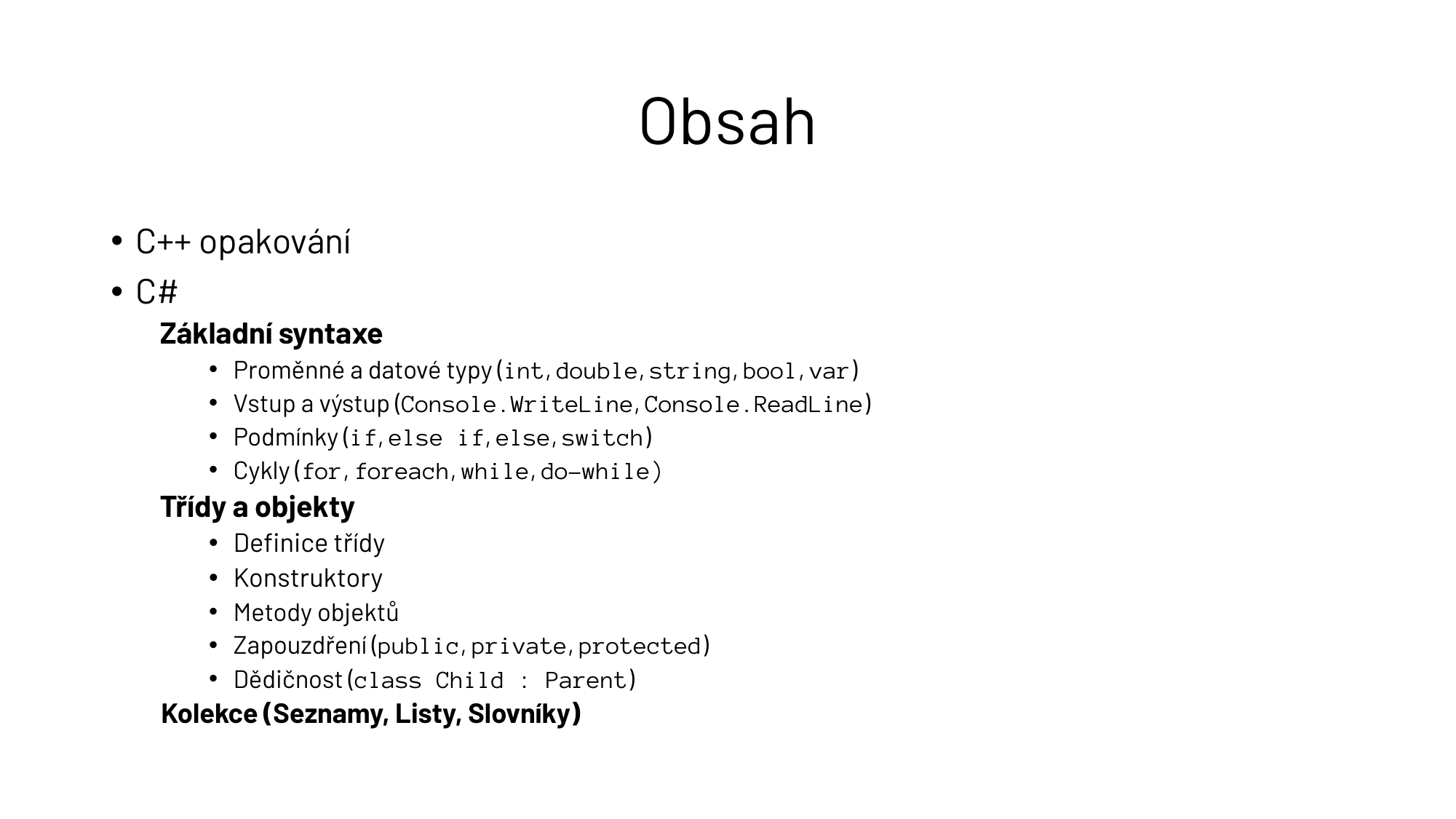

# Obsah
C++ opakování
C#
Základní syntaxe
Proměnné a datové typy (int, double, string, bool, var)
Vstup a výstup (Console.WriteLine, Console.ReadLine)
Podmínky (if, else if, else, switch)
Cykly (for, foreach, while, do-while)
Třídy a objekty
Definice třídy
Konstruktory
Metody objektů
Zapouzdření (public, private, protected)
Dědičnost (class Child : Parent)
  Kolekce (Seznamy, Listy, Slovníky)